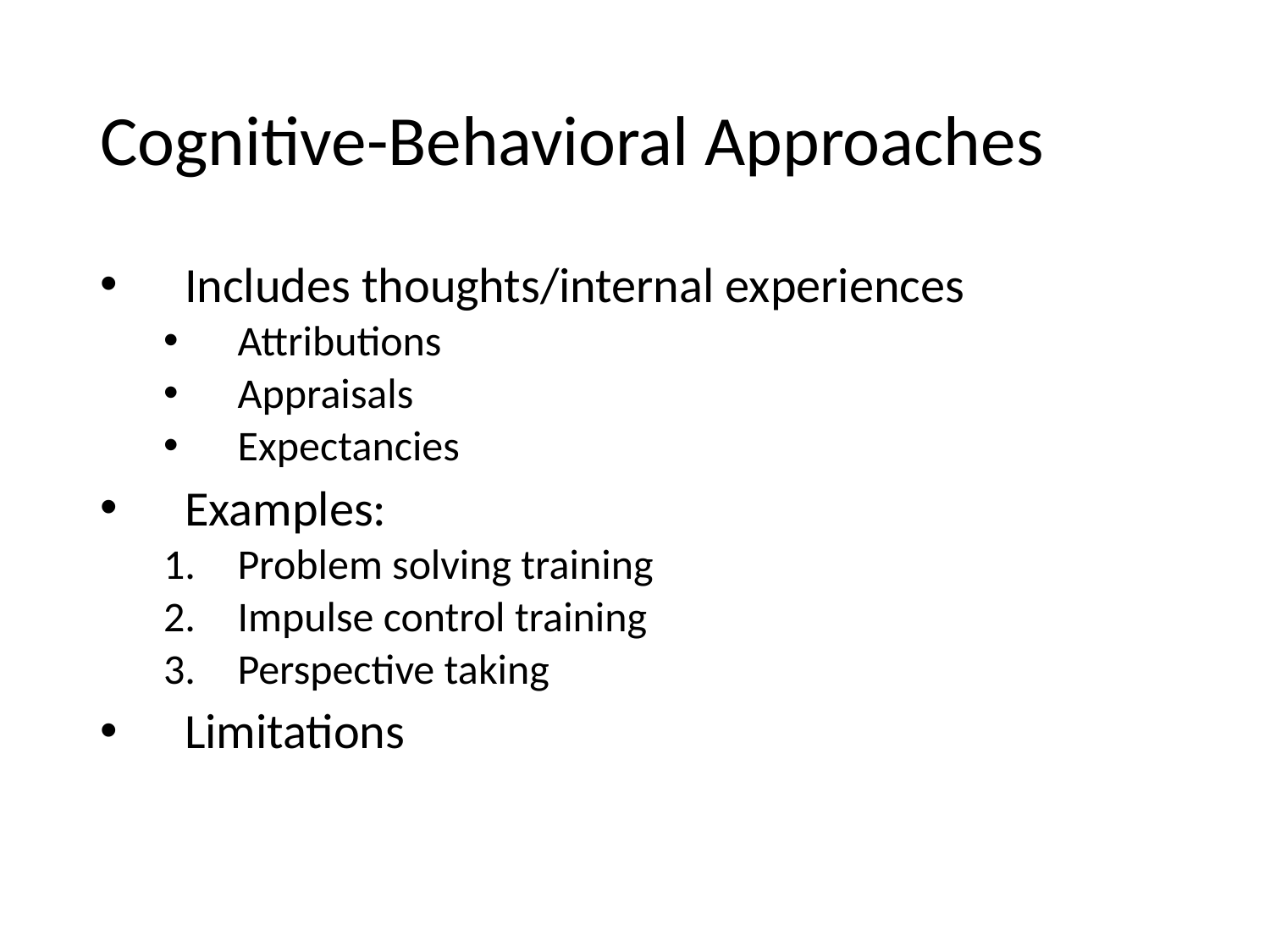

# Cognitive-Behavioral Approaches
Includes thoughts/internal experiences
Attributions
Appraisals
Expectancies
Examples:
Problem solving training
Impulse control training
Perspective taking
Limitations